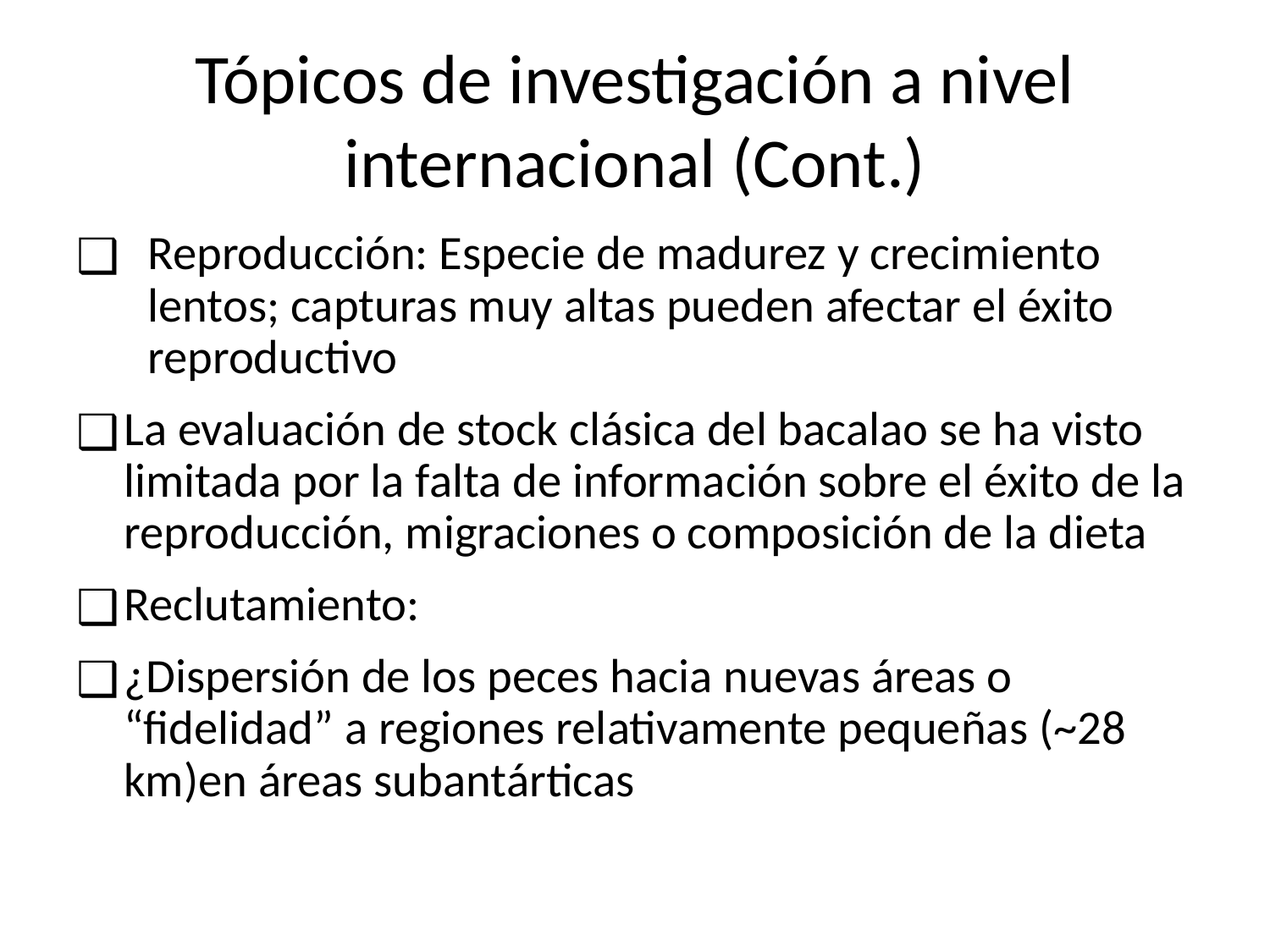

# Tópicos de investigación a nivel internacional (Cont.)
Reproducción: Especie de madurez y crecimiento lentos; capturas muy altas pueden afectar el éxito reproductivo
La evaluación de stock clásica del bacalao se ha visto limitada por la falta de información sobre el éxito de la reproducción, migraciones o composición de la dieta
Reclutamiento:
¿Dispersión de los peces hacia nuevas áreas o “fidelidad” a regiones relativamente pequeñas (~28 km)en áreas subantárticas